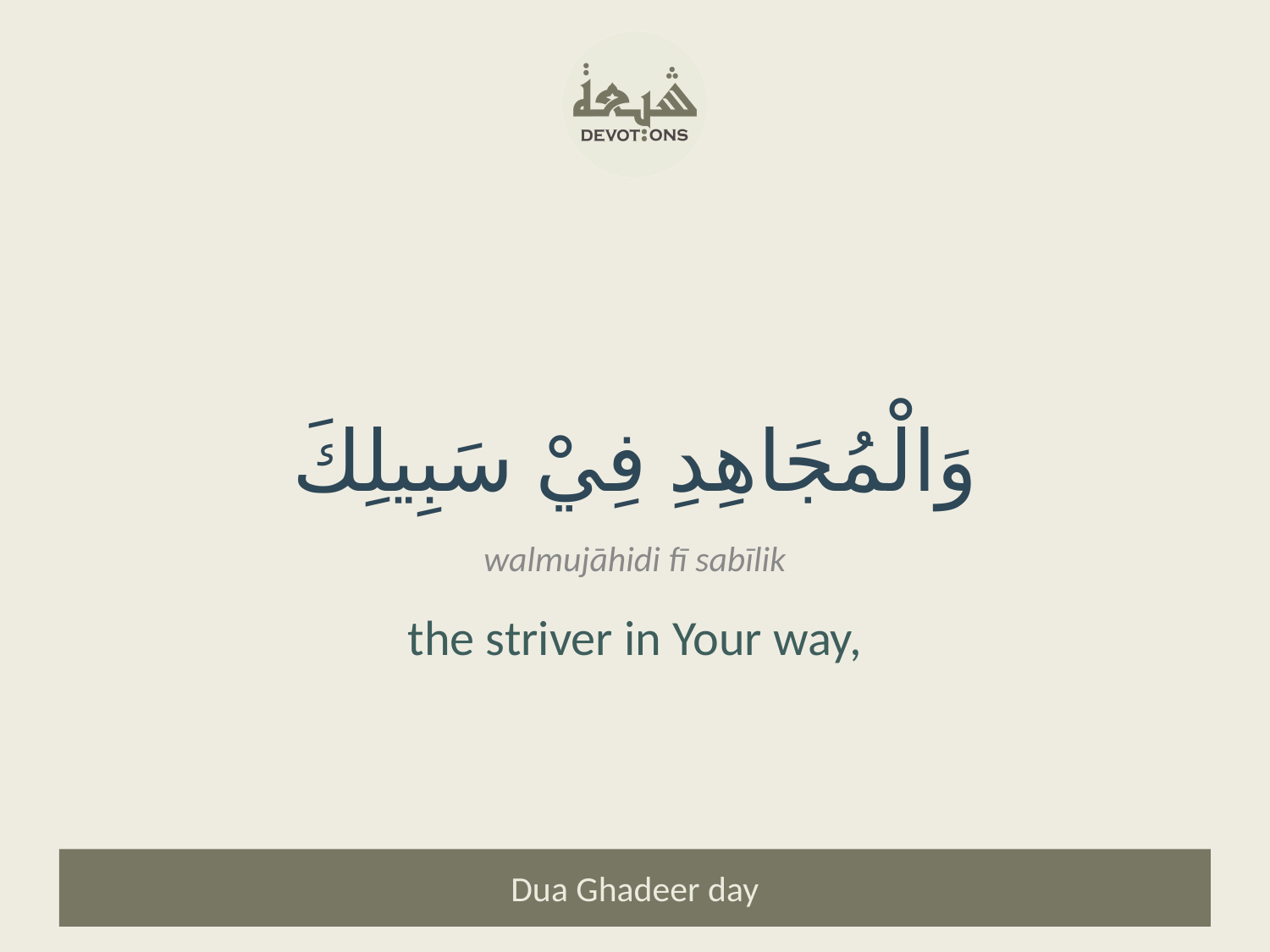

وَالْمُجَاهِدِ فِيْ سَبِيلِكَ
walmujāhidi fī sabīlik
the striver in Your way,
Dua Ghadeer day